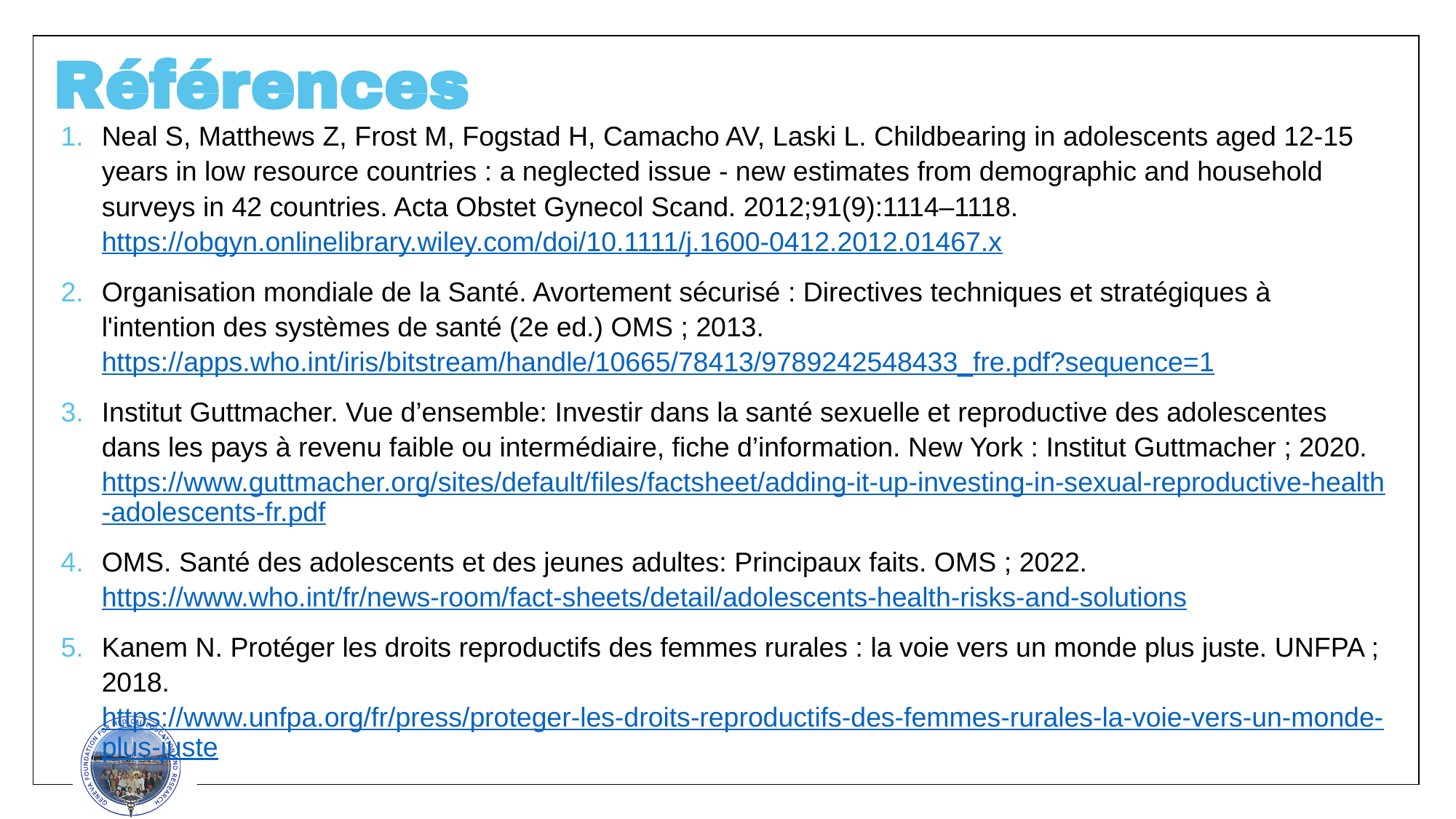

Références
Neal S, Matthews Z, Frost M, Fogstad H, Camacho AV, Laski L. Childbearing in adolescents aged 12-15 years in low resource countries : a neglected issue - new estimates from demographic and household surveys in 42 countries. Acta Obstet Gynecol Scand. 2012;91(9):1114–1118. https://obgyn.onlinelibrary.wiley.com/doi/10.1111/j.1600-0412.2012.01467.x
Organisation mondiale de la Santé. Avortement sécurisé : Directives techniques et stratégiques à l'intention des systèmes de santé (2e ed.) OMS ; 2013. https://apps.who.int/iris/bitstream/handle/10665/78413/9789242548433_fre.pdf?sequence=1
Institut Guttmacher. Vue d’ensemble: Investir dans la santé sexuelle et reproductive des adolescentes dans les pays à revenu faible ou intermédiaire, fiche d’information. New York : Institut Guttmacher ; 2020. https://www.guttmacher.org/sites/default/files/factsheet/adding-it-up-investing-in-sexual-reproductive-health-adolescents-fr.pdf
OMS. Santé des adolescents et des jeunes adultes: Principaux faits. OMS ; 2022. https://www.who.int/fr/news-room/fact-sheets/detail/adolescents-health-risks-and-solutions
Kanem N. Protéger les droits reproductifs des femmes rurales : la voie vers un monde plus juste. UNFPA ; 2018. https://www.unfpa.org/fr/press/proteger-les-droits-reproductifs-des-femmes-rurales-la-voie-vers-un-monde-plus-juste